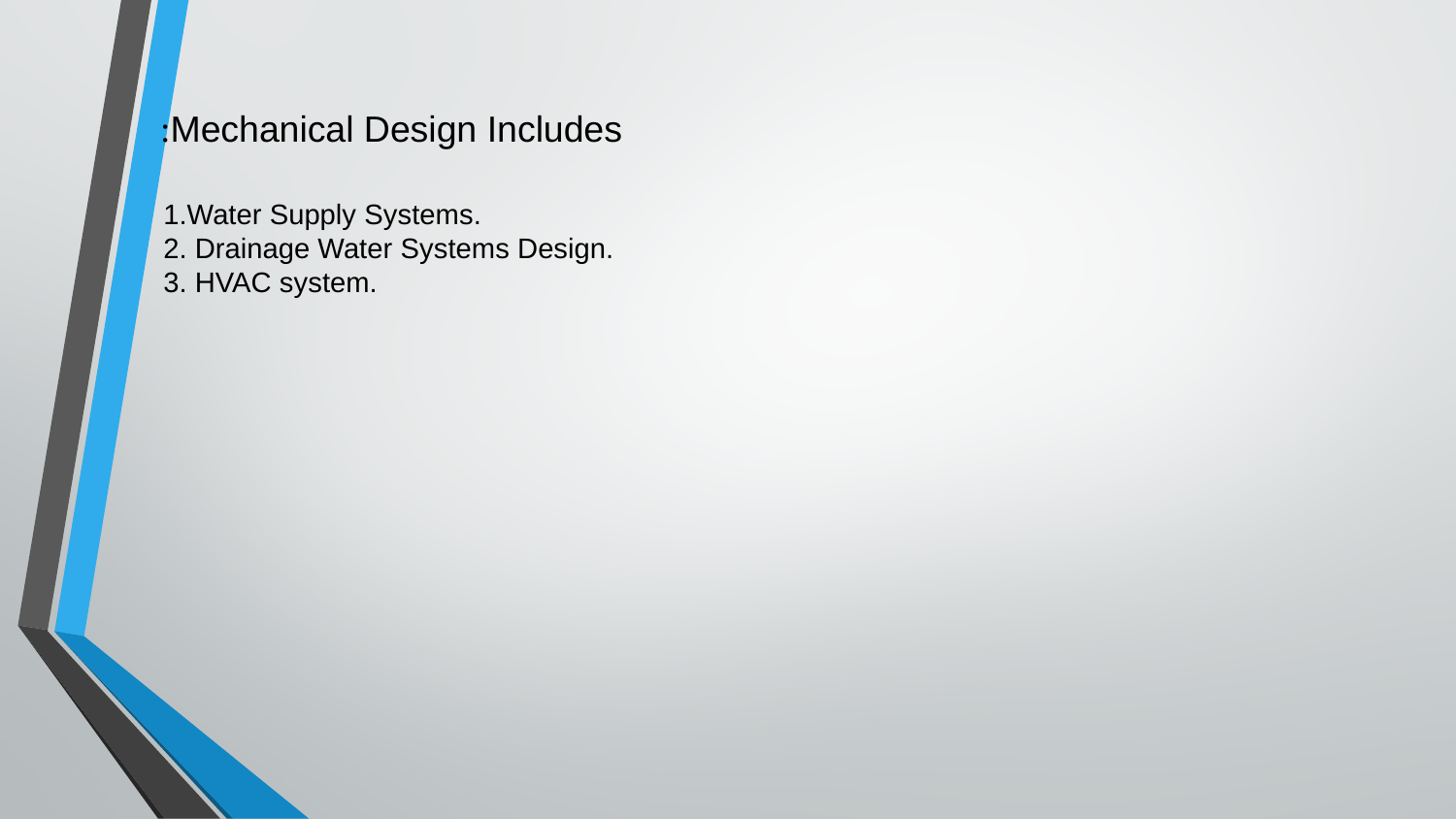

Mechanical Design Includes:
1.Water Supply Systems.
2. Drainage Water Systems Design.
3. HVAC system.